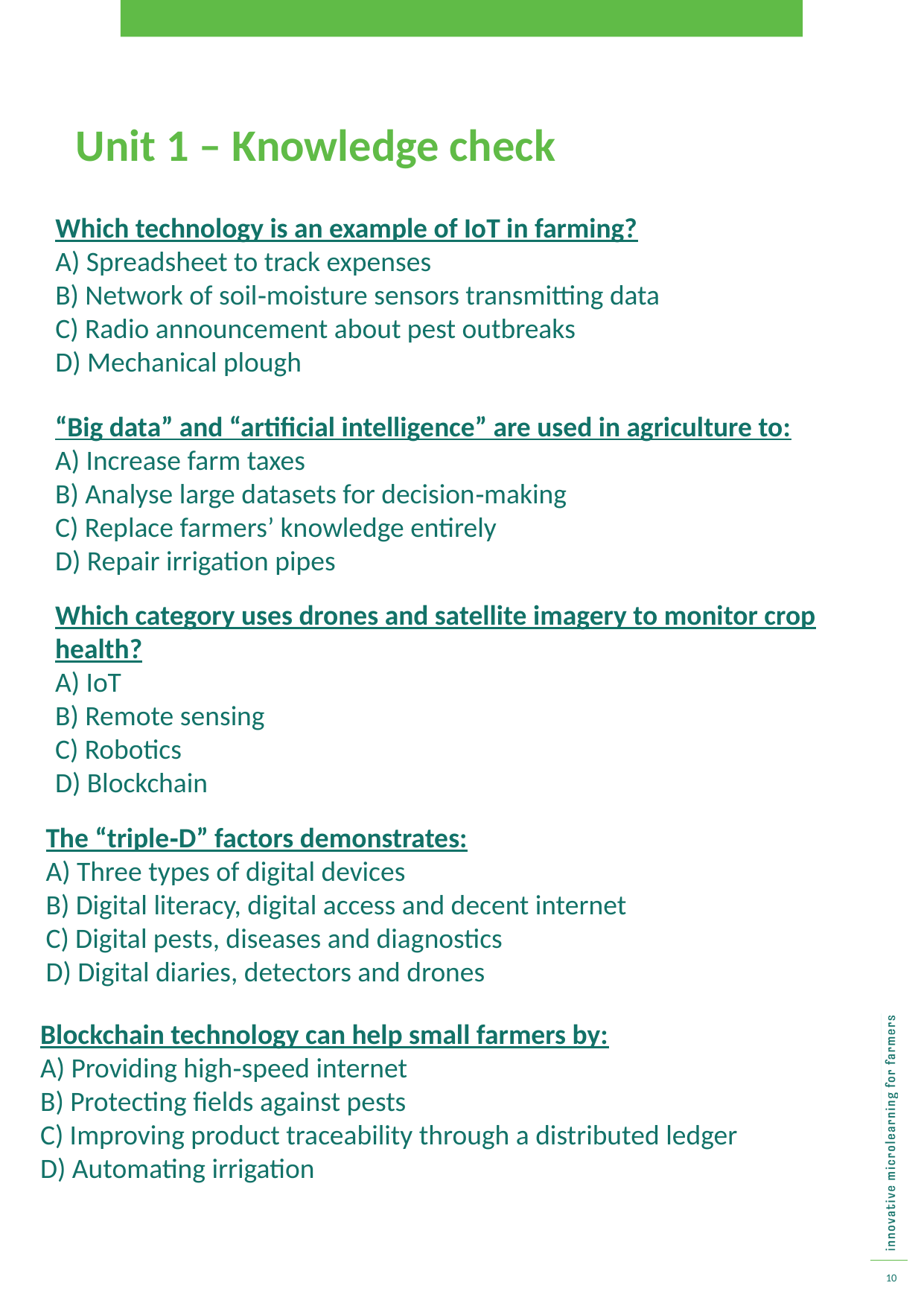

Unit 1 – Knowledge check
Which technology is an example of IoT in farming?
A) Spreadsheet to track expenses
B) Network of soil‑moisture sensors transmitting data
C) Radio announcement about pest outbreaks
D) Mechanical plough
“Big data” and “artificial intelligence” are used in agriculture to:
A) Increase farm taxes
B) Analyse large datasets for decision‑making
C) Replace farmers’ knowledge entirely
D) Repair irrigation pipes
Which category uses drones and satellite imagery to monitor crop health?
A) IoT
B) Remote sensing
C) Robotics
D) Blockchain
The “triple‑D” factors demonstrates:
A) Three types of digital devices
B) Digital literacy, digital access and decent internet
C) Digital pests, diseases and diagnostics
D) Digital diaries, detectors and drones
Blockchain technology can help small farmers by:
A) Providing high‑speed internet
B) Protecting fields against pests
C) Improving product traceability through a distributed ledger
D) Automating irrigation
10